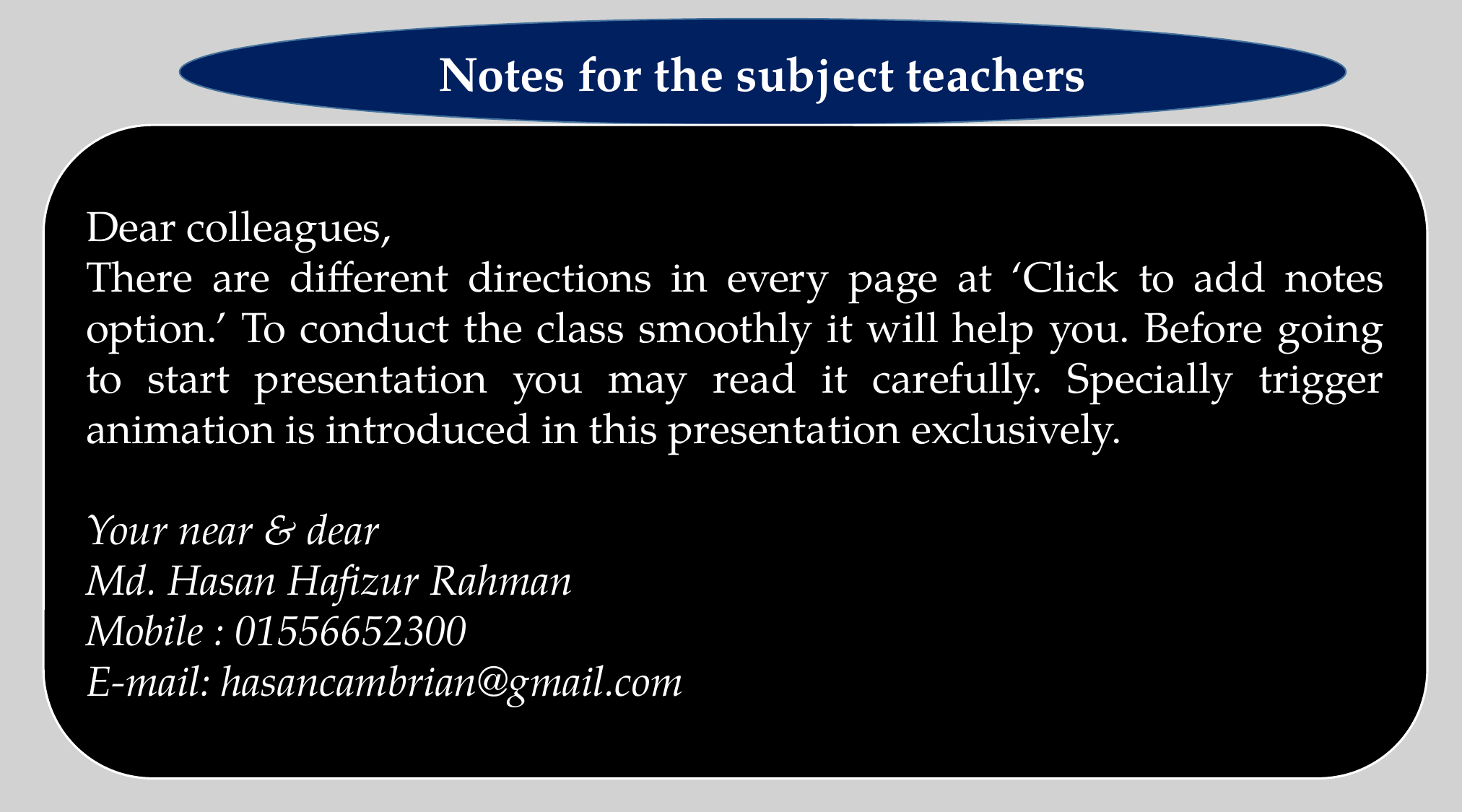

Notes for the subject teachers
Dear colleagues,
There are different directions in every page at ‘Click to add notes option.’ To conduct the class smoothly it will help you. Before going to start presentation you may read it carefully. Specially trigger animation is introduced in this presentation exclusively.

Your near & dear
Md. Hasan Hafizur Rahman
Mobile : 01556652300
E-mail: hasancambrian@gmail.com